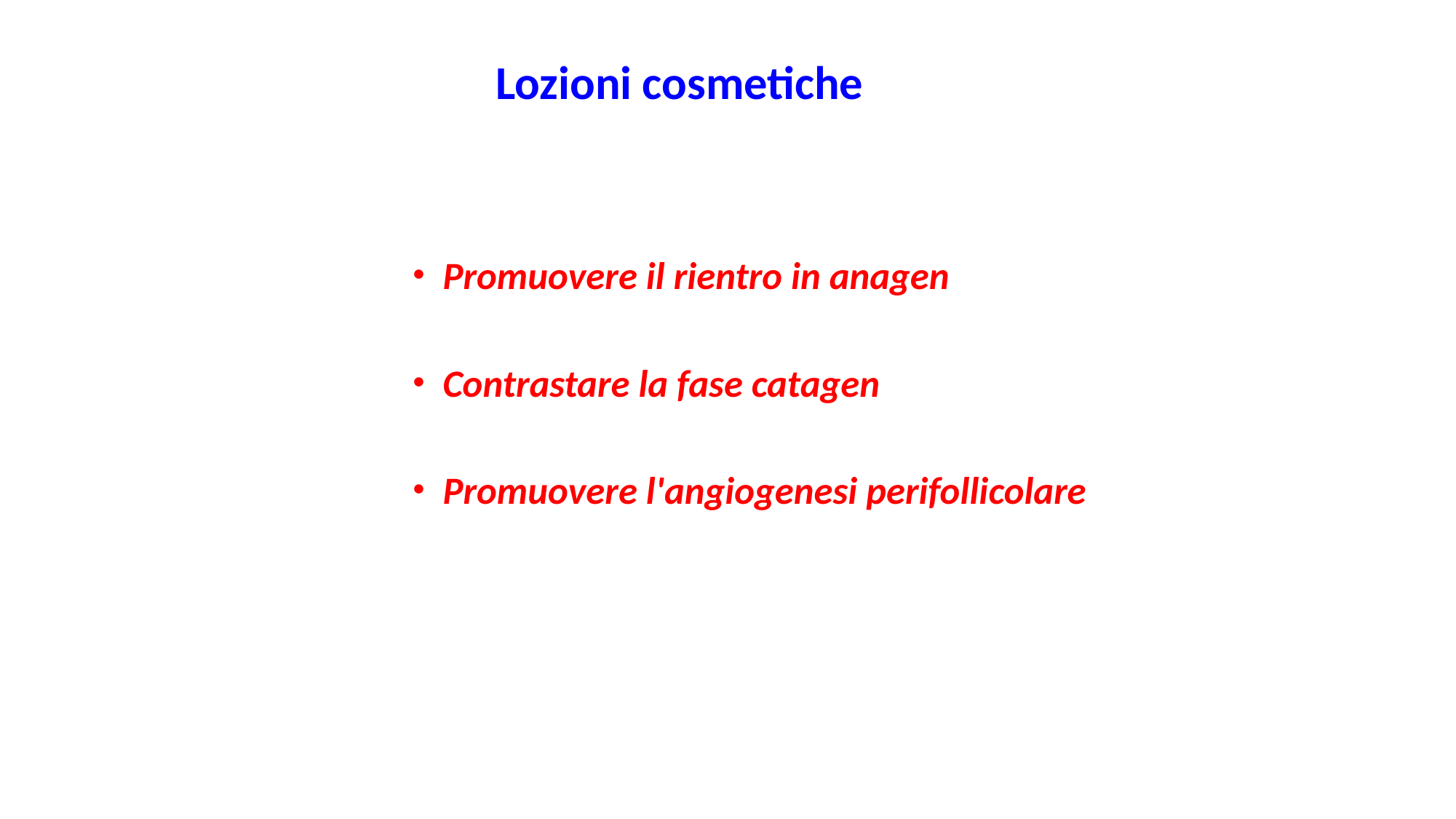

Lozioni cosmetiche
Promuovere il rientro in anagen

Contrastare la fase catagen

Promuovere l'angiogenesi perifollicolare